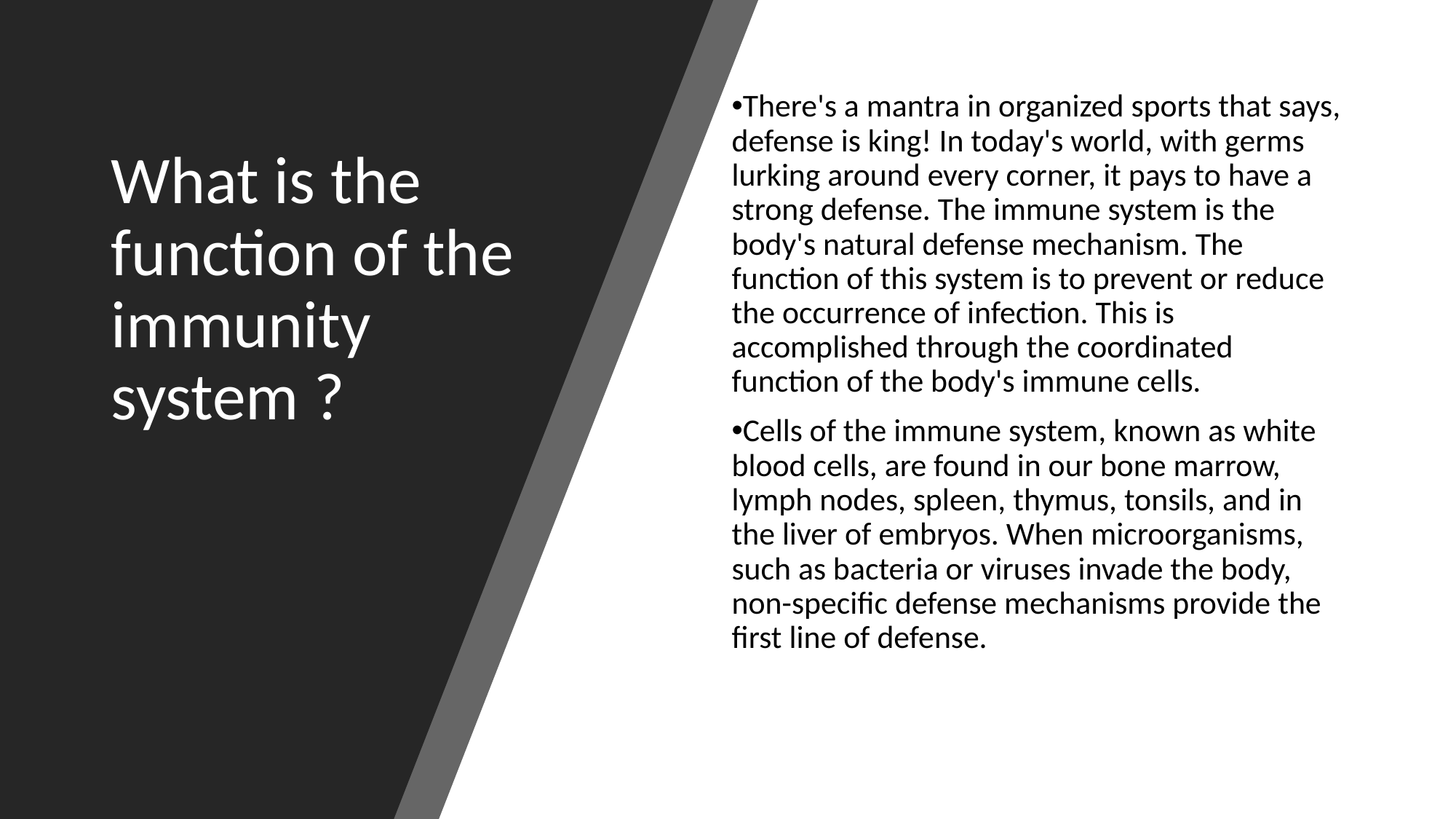

# What is the function of the immunity system ?
There's a mantra in organized sports that says, defense is king! In today's world, with germs lurking around every corner, it pays to have a strong defense. The immune system is the body's natural defense mechanism. The function of this system is to prevent or reduce the occurrence of infection. This is accomplished through the coordinated function of the body's immune cells.
Cells of the immune system, known as white blood cells, are found in our bone marrow, lymph nodes, spleen, thymus, tonsils, and in the liver of embryos. When microorganisms, such as bacteria or viruses invade the body, non-specific defense mechanisms provide the first line of defense.